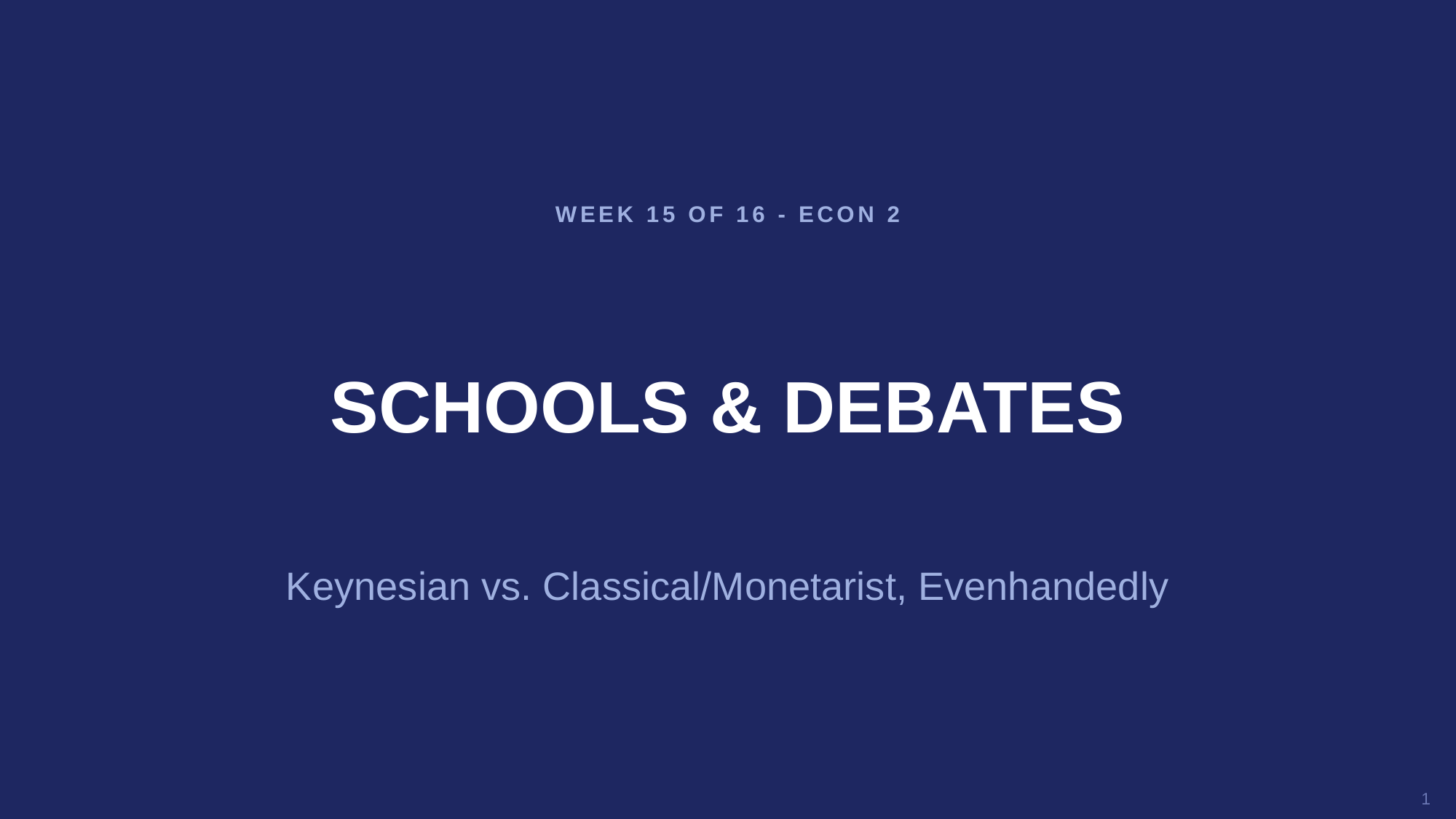

WEEK 15 OF 16 - ECON 2
SCHOOLS & DEBATES
Keynesian vs. Classical/Monetarist, Evenhandedly
1